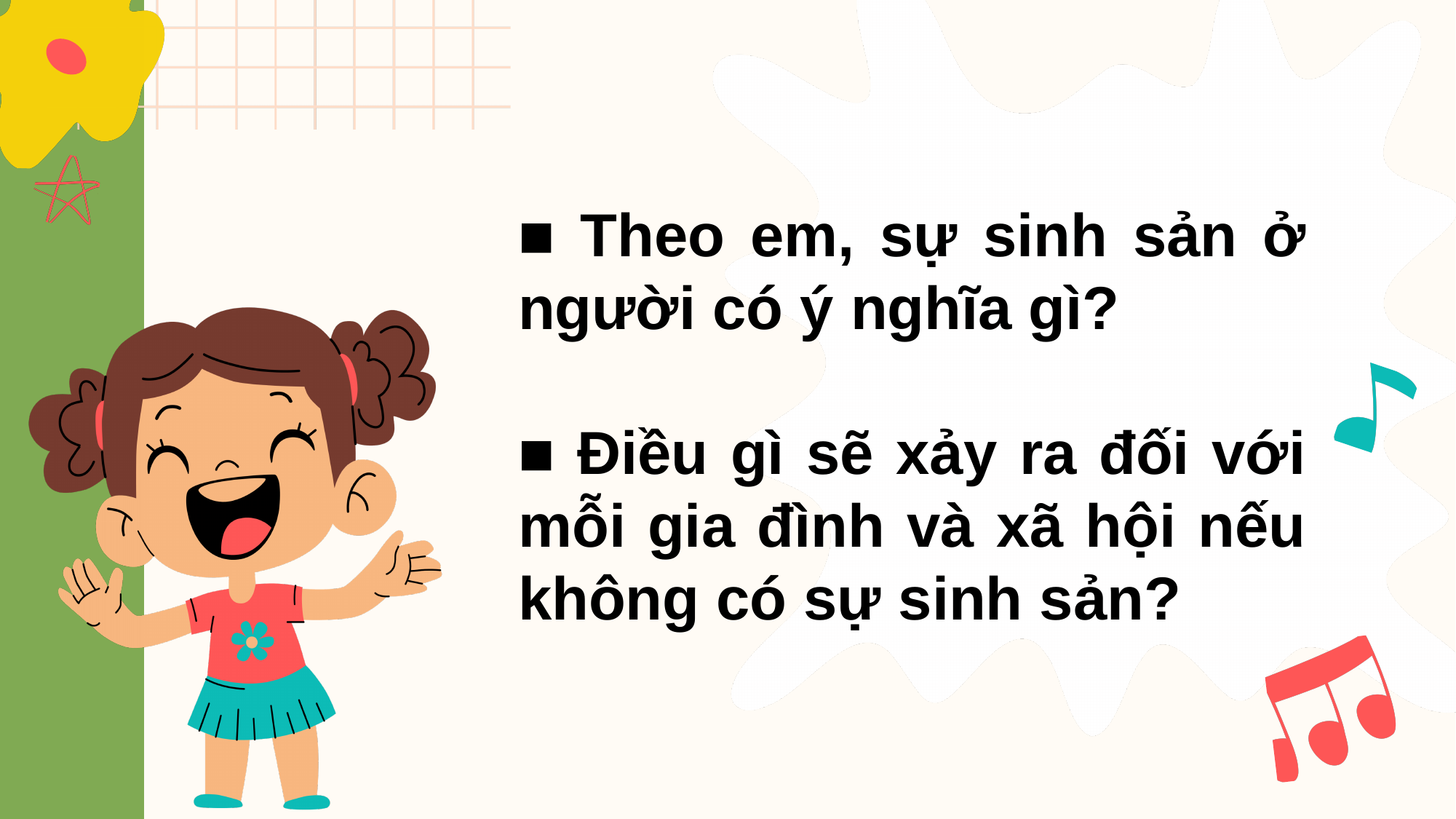

■ Theo em, sự sinh sản ở người có ý nghĩa gì?

■ Điều gì sẽ xảy ra đối với mỗi gia đình và xã hội nếu không có sự sinh sản?